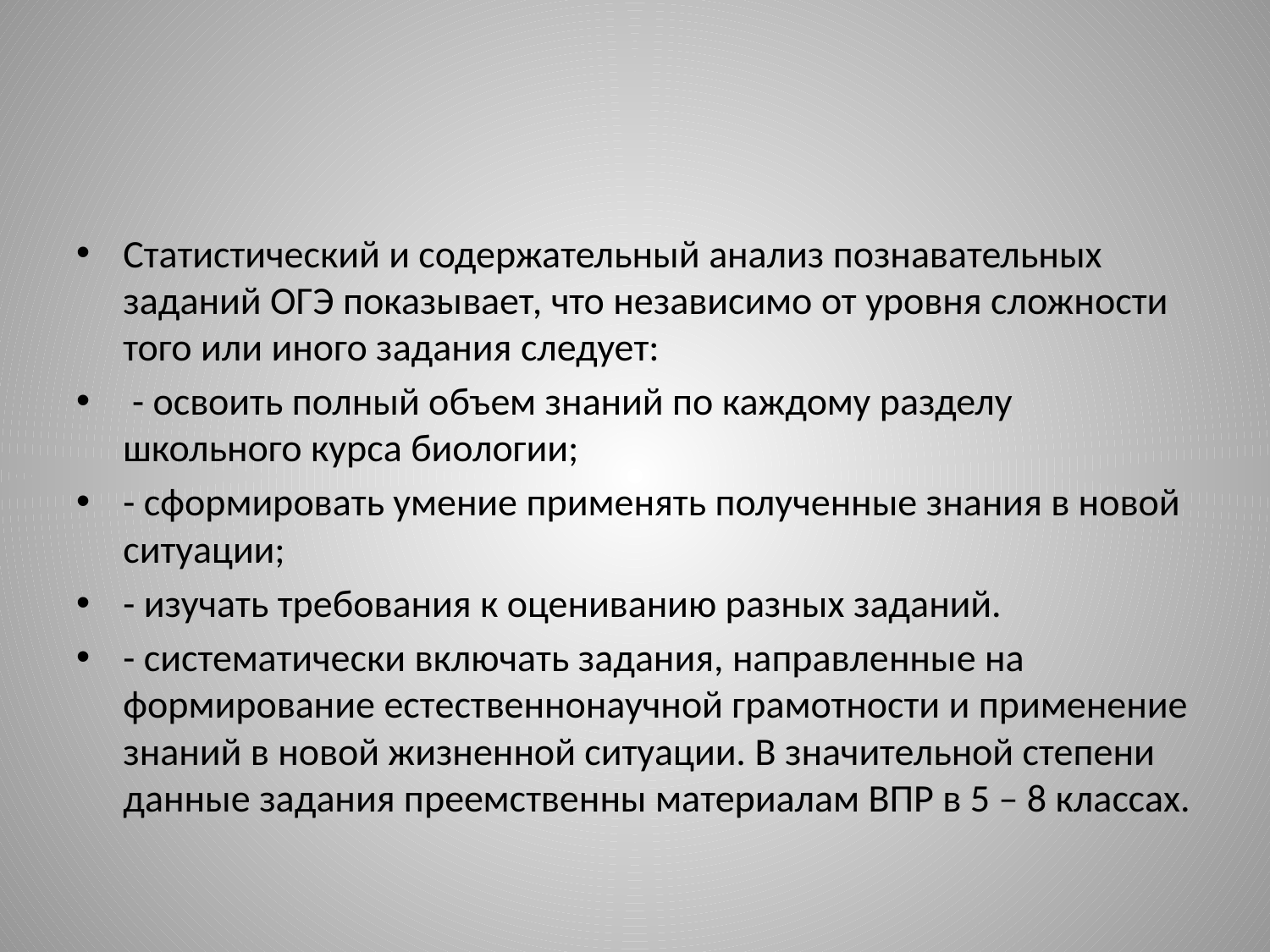

Статистический и содержательный анализ познавательных заданий ОГЭ показывает, что независимо от уровня сложности того или иного задания следует:
 - освоить полный объем знаний по каждому разделу школьного курса биологии;
- сформировать умение применять полученные знания в новой ситуации;
- изучать требования к оцениванию разных заданий.
- систематически включать задания, направленные на формирование естественнонаучной грамотности и применение знаний в новой жизненной ситуации. В значительной степени данные задания преемственны материалам ВПР в 5 – 8 классах.